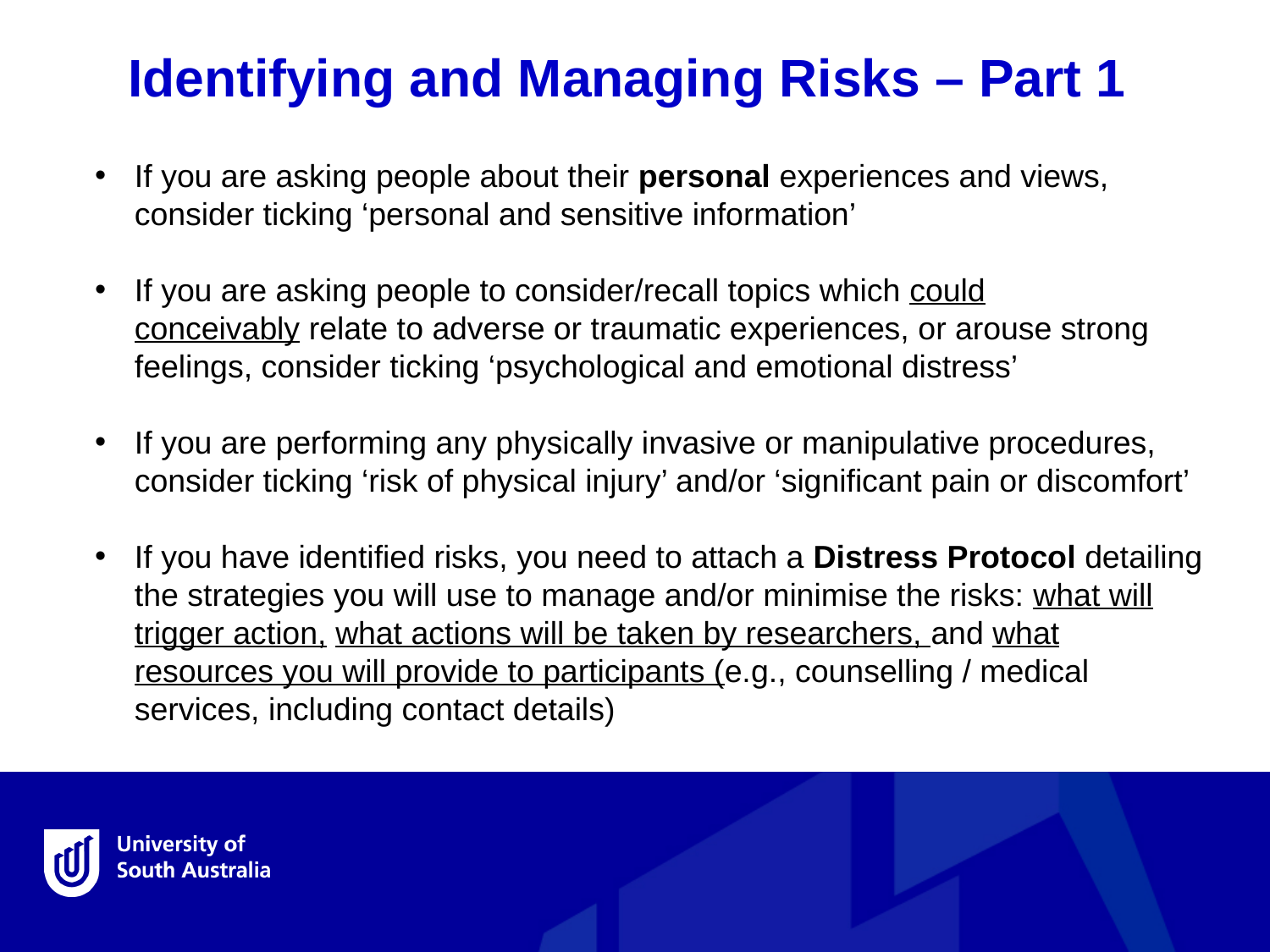

Identifying and Managing Risks – Part 1
If you are asking people about their personal experiences and views, consider ticking ‘personal and sensitive information’

If you are asking people to consider/recall topics which could conceivably relate to adverse or traumatic experiences, or arouse strong feelings, consider ticking ‘psychological and emotional distress’

If you are performing any physically invasive or manipulative procedures, consider ticking ‘risk of physical injury’ and/or ‘significant pain or discomfort’

If you have identified risks, you need to attach a Distress Protocol detailing the strategies you will use to manage and/or minimise the risks: what will trigger action, what actions will be taken by researchers, and what resources you will provide to participants (e.g., counselling / medical services, including contact details)